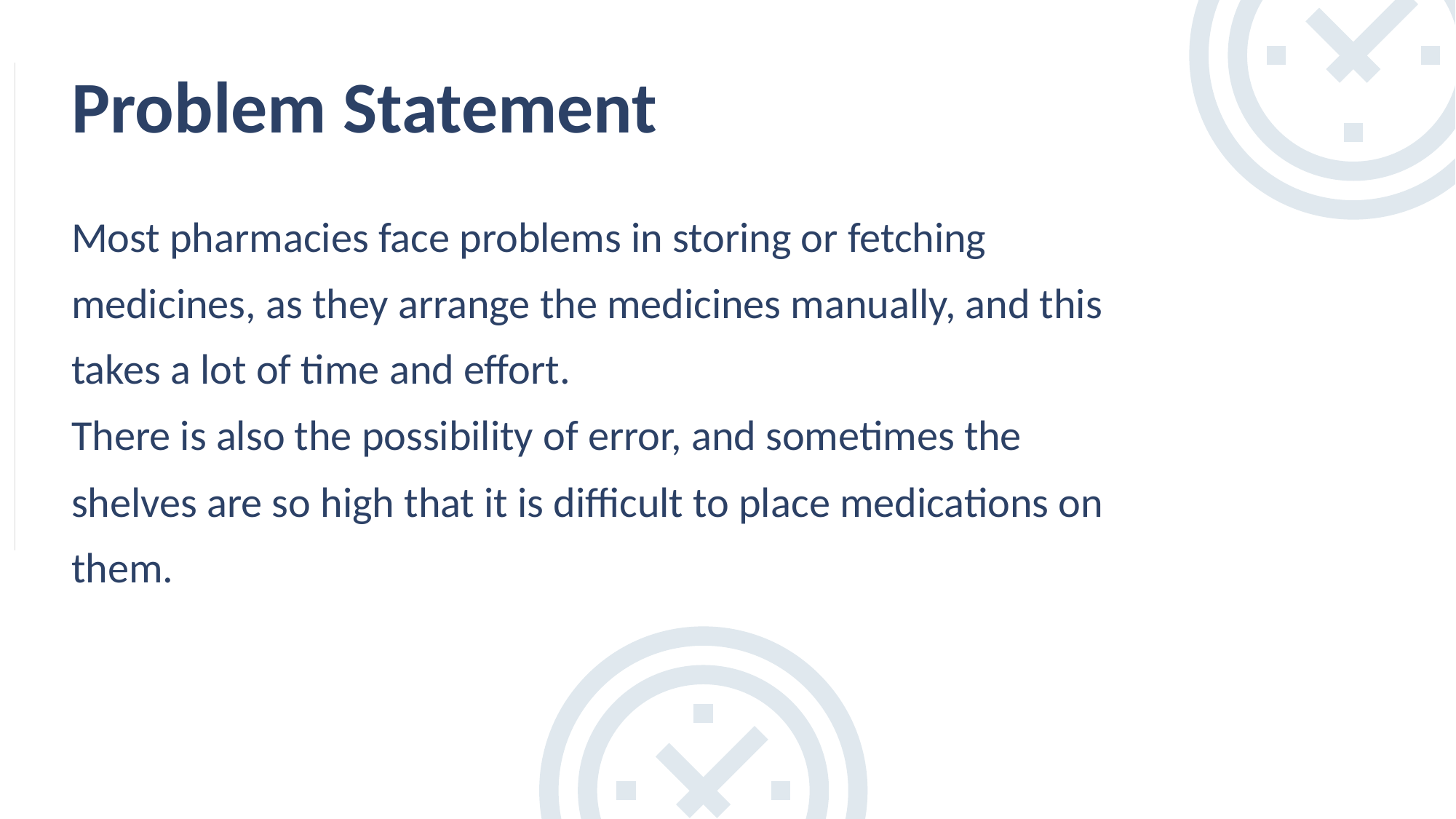

Problem Statement
Most pharmacies face problems in storing or fetching medicines, as they arrange the medicines manually, and this takes a lot of time and effort.
There is also the possibility of error, and sometimes the shelves are so high that it is difficult to place medications on them.